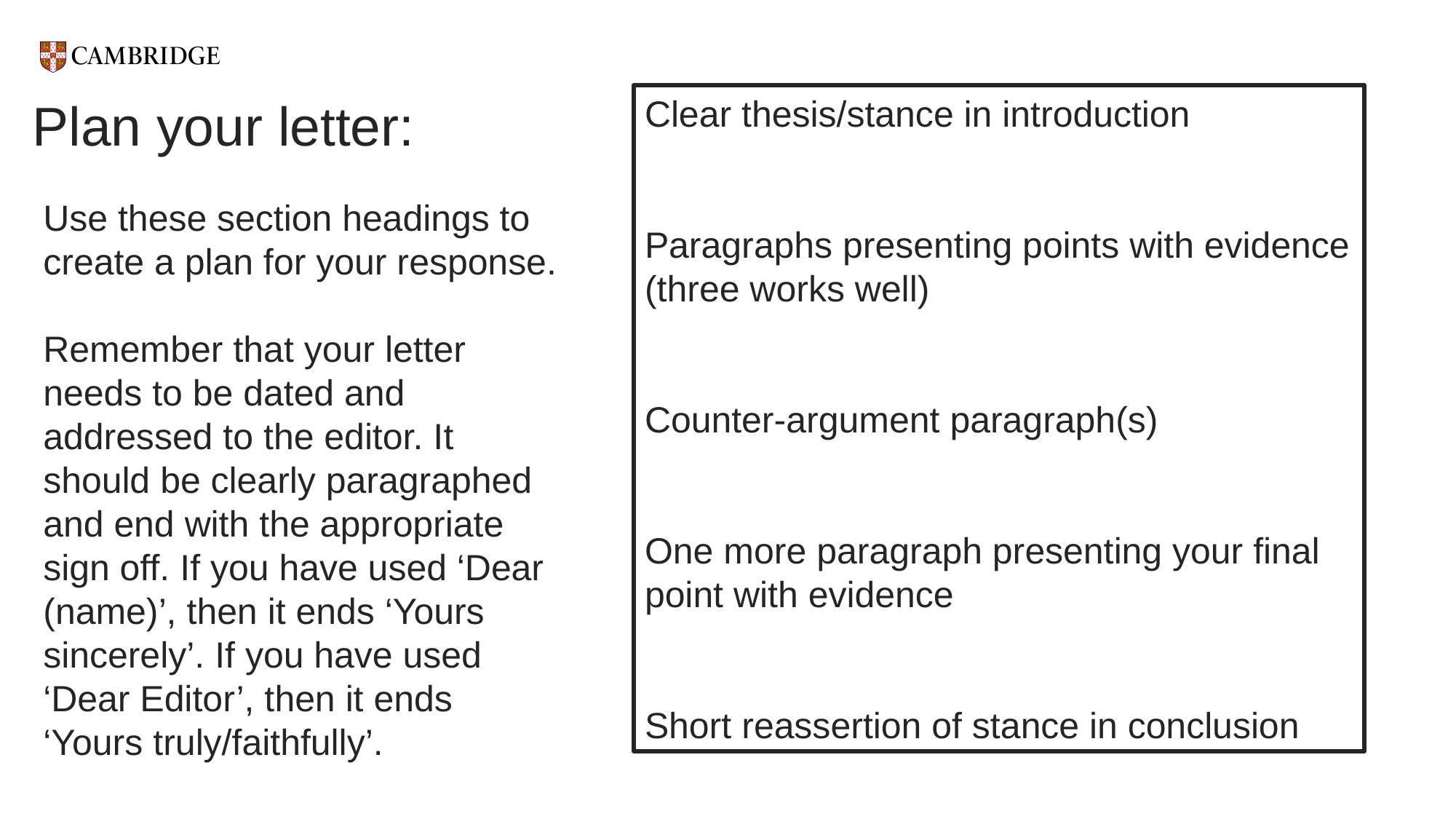

# Plan your letter:
Clear thesis/stance in introduction

Paragraphs presenting points with evidence (three works well)

Counter-argument paragraph(s)

One more paragraph presenting your final point with evidence

Short reassertion of stance in conclusion
Use these section headings to create a plan for your response.

Remember that your letter needs to be dated and addressed to the editor. It should be clearly paragraphed and end with the appropriate sign off. If you have used ‘Dear (name)’, then it ends ‘Yours sincerely’. If you have used ‘Dear Editor’, then it ends ‘Yours truly/faithfully’.